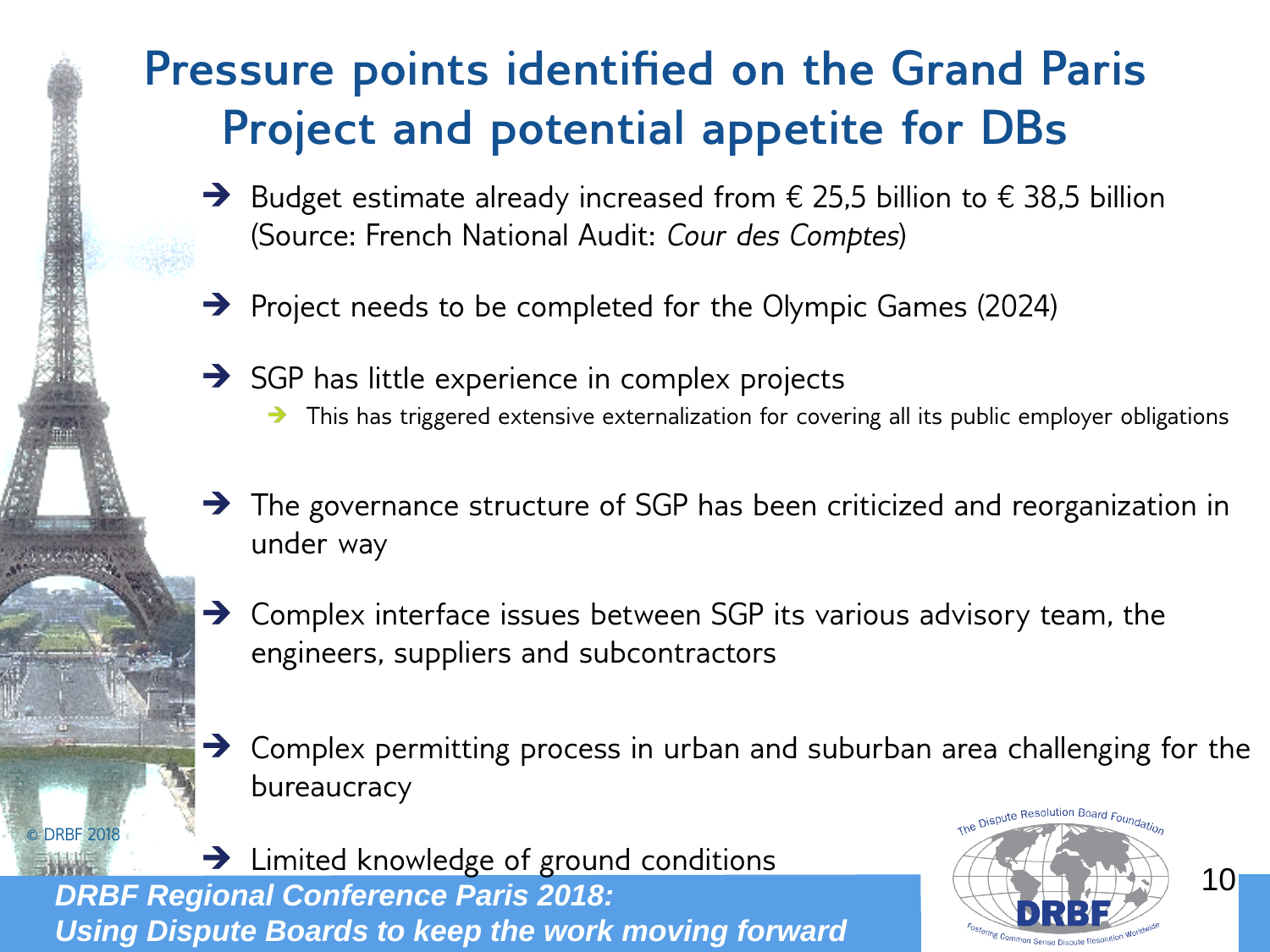

# Pressure points identified on the Grand Paris Project and potential appetite for DBs
Budget estimate already increased from € 25,5 billion to € 38,5 billion (Source: French National Audit: Cour des Comptes)

Project needs to be completed for the Olympic Games (2024)

SGP has little experience in complex projects
This has triggered extensive externalization for covering all its public employer obligations

The governance structure of SGP has been criticized and reorganization in under way

Complex interface issues between SGP its various advisory team, the engineers, suppliers and subcontractors

Complex permitting process in urban and suburban area challenging for the bureaucracy

Limited knowledge of ground conditions